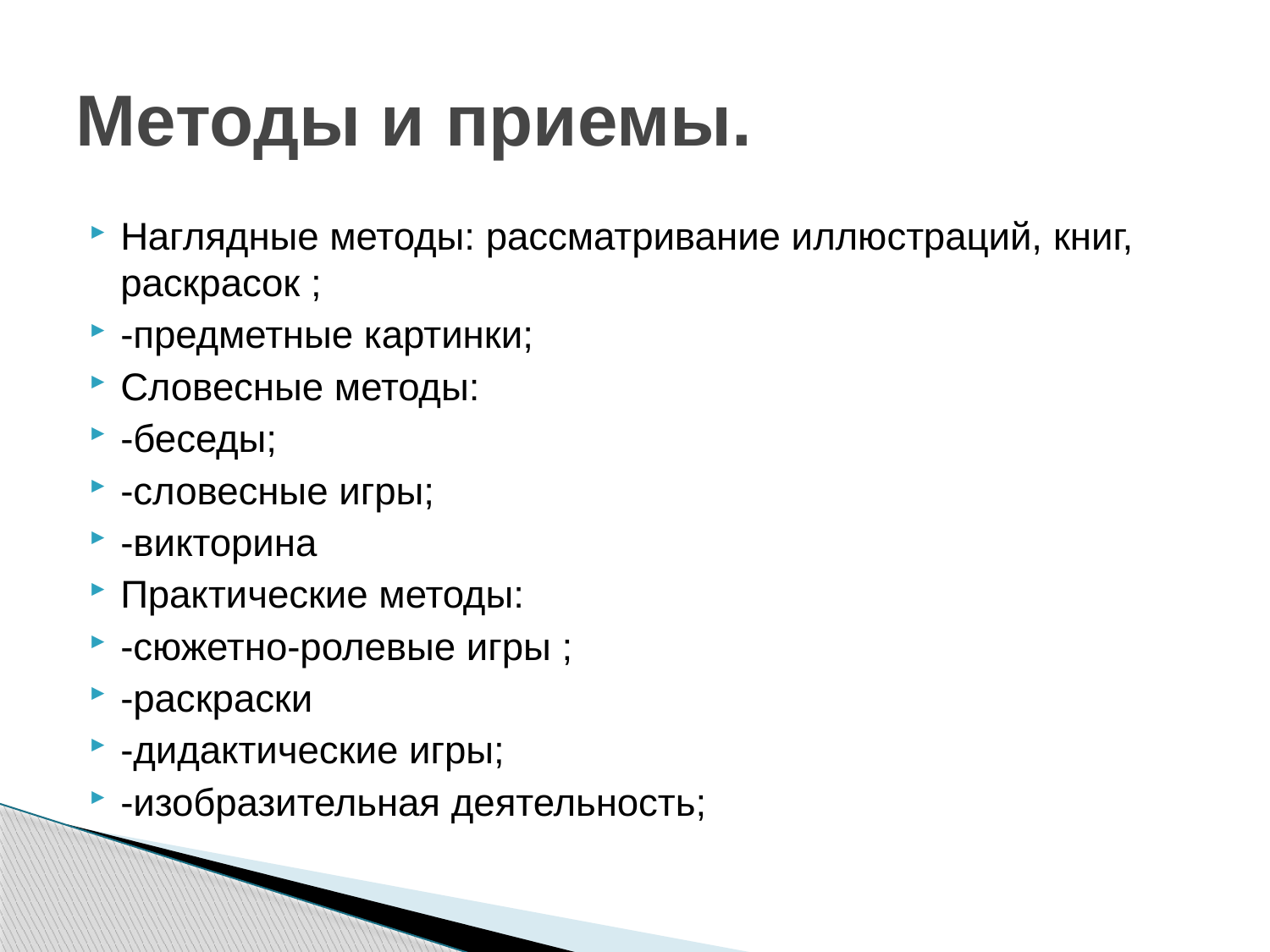

# Методы и приемы.
Наглядные методы: рассматривание иллюстраций, книг, раскрасок ;
-предметные картинки;
Словесные методы:
-беседы;
-словесные игры;
-викторина
Практические методы:
-сюжетно-ролевые игры ;
-раскраски
-дидактические игры;
-изобразительная деятельность;